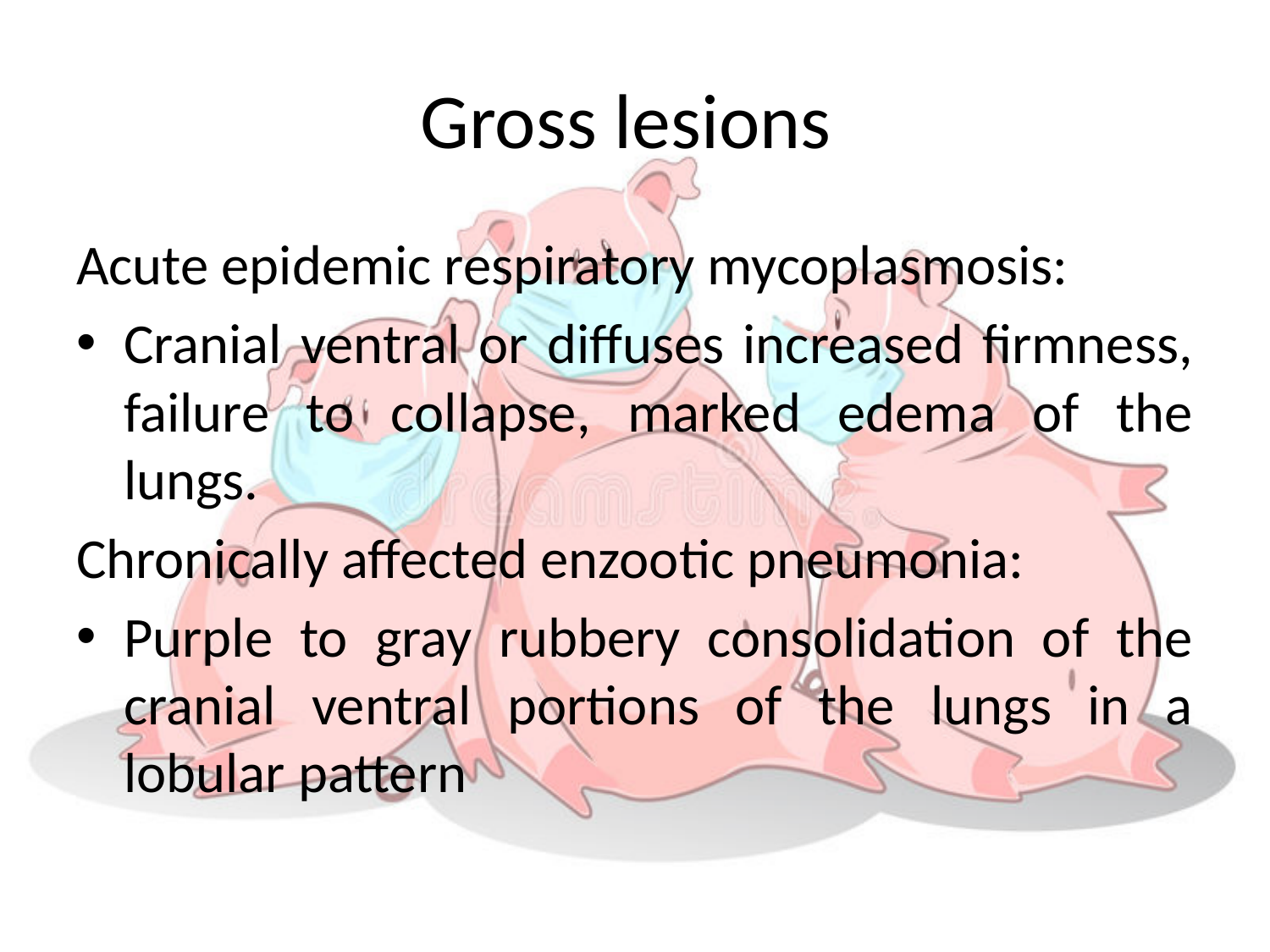

# Gross lesions
Acute epidemic respiratory mycoplasmosis:
Cranial ventral or diffuses increased firmness, failure to collapse, marked edema of the lungs.
Chronically affected enzootic pneumonia:
Purple to gray rubbery consolidation of the cranial ventral portions of the lungs in a lobular pattern